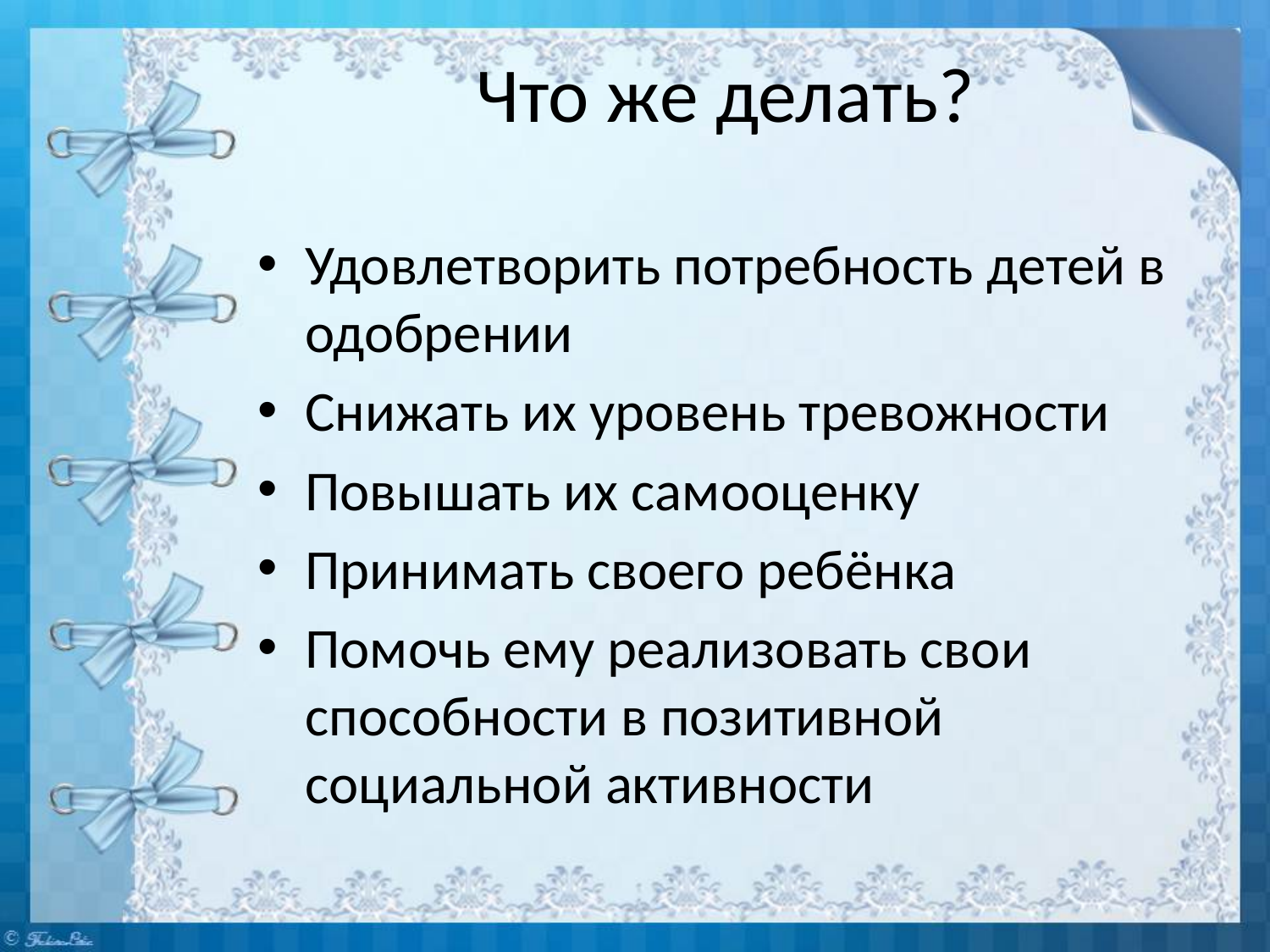

# Что же делать?
Удовлетворить потребность детей в одобрении
Снижать их уровень тревожности
Повышать их самооценку
Принимать своего ребёнка
Помочь ему реализовать свои способности в позитивной социальной активности